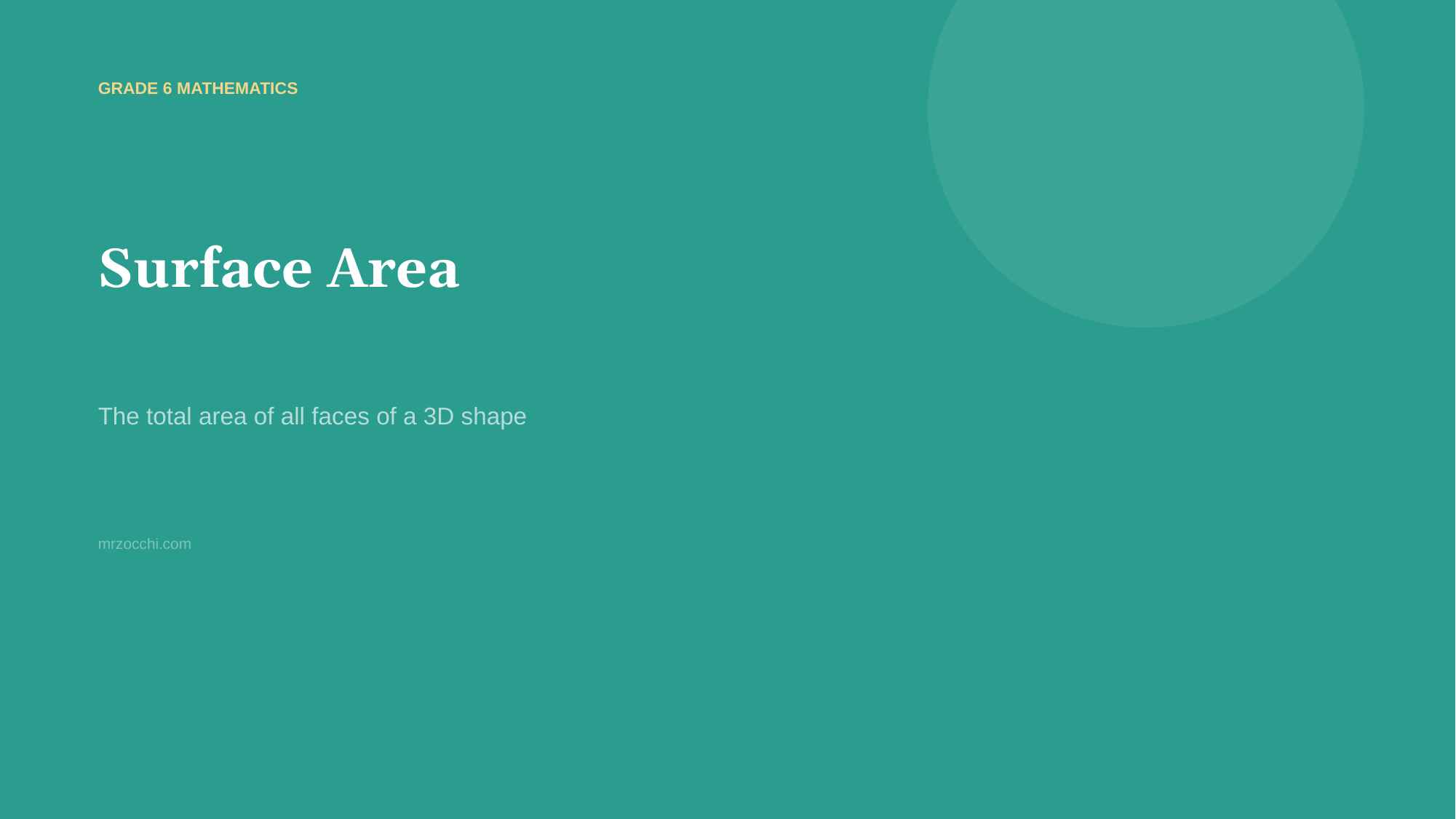

GRADE 6 MATHEMATICS
Surface Area
The total area of all faces of a 3D shape
mrzocchi.com